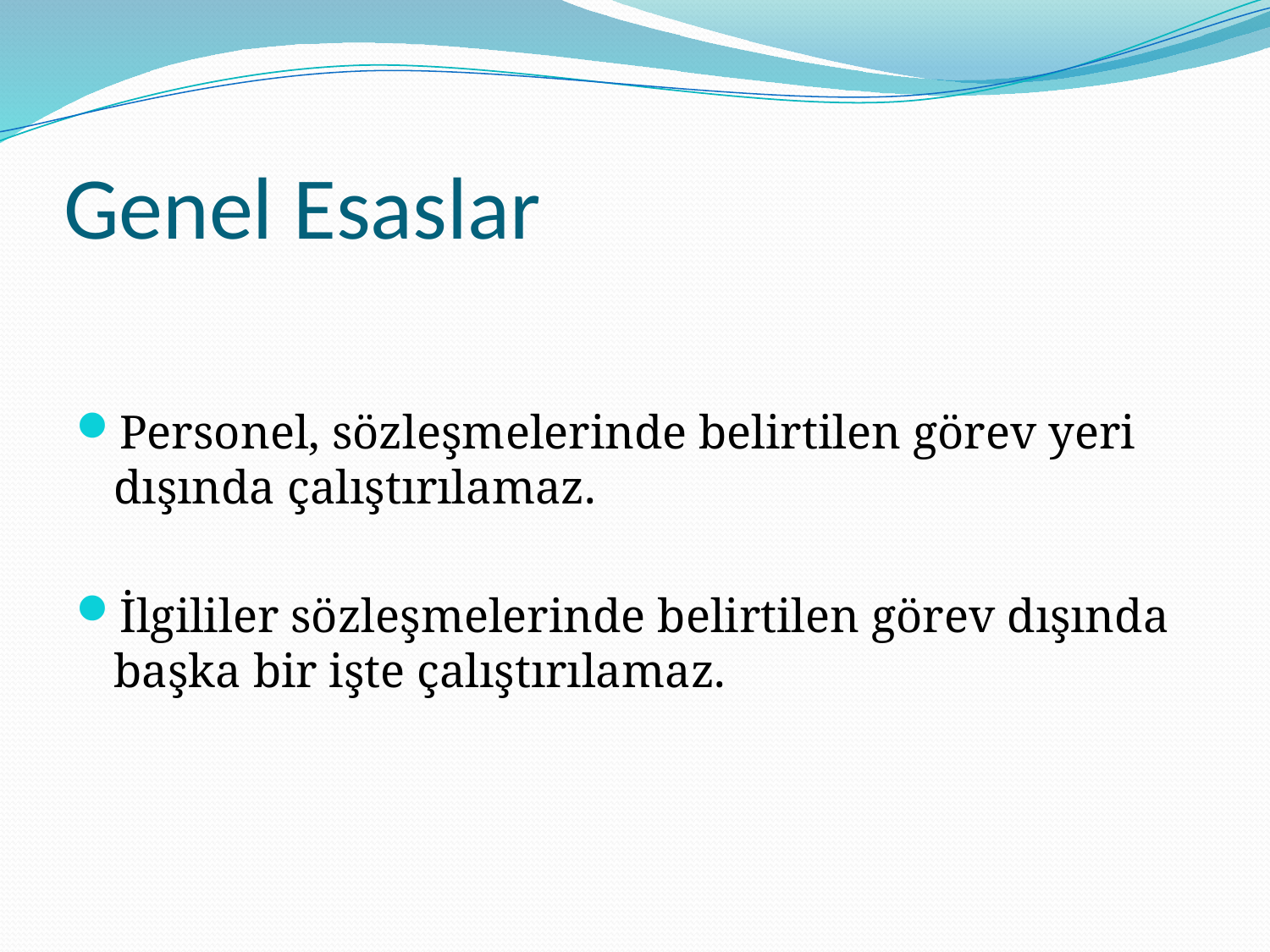

# Genel Esaslar

Personel, sözleşmelerinde belirtilen görev yeri dışında çalıştırılamaz.

İlgililer sözleşmelerinde belirtilen görev dışında başka bir işte çalıştırılamaz.